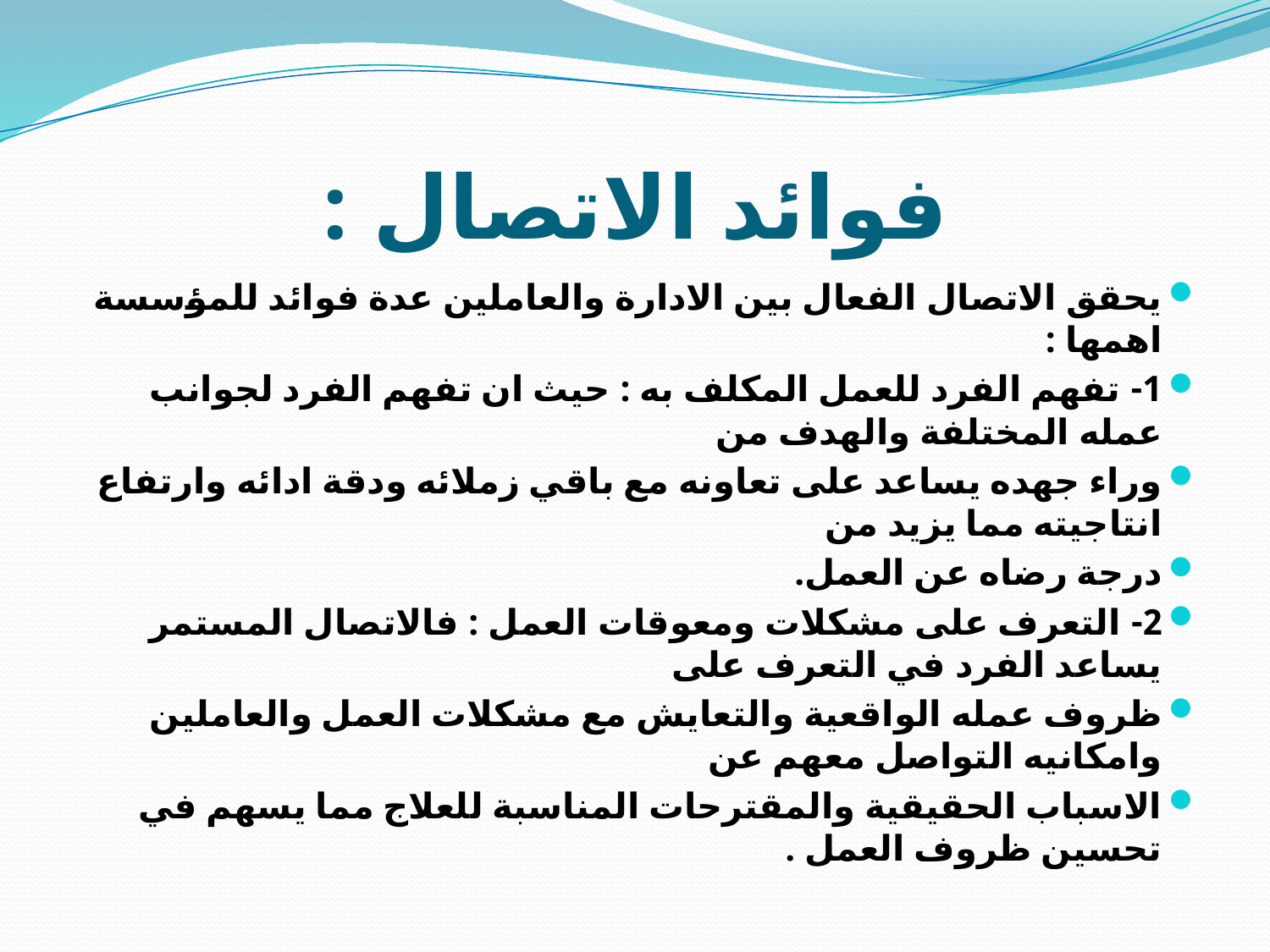

# فوائد الاتصال :
يحقق الاتصال الفعال بين الادارة والعاملين عدة فوائد للمؤسسة اهمها :
1- تفهم الفرد للعمل المكلف به : حيث ان تفهم الفرد لجوانب عمله المختلفة والهدف من
وراء جهده يساعد على تعاونه مع باقي زملائه ودقة ادائه وارتفاع انتاجيته مما يزيد من
درجة رضاه عن العمل.
2- التعرف على مشكلات ومعوقات العمل : فالاتصال المستمر يساعد الفرد في التعرف على
ظروف عمله الواقعية والتعايش مع مشكلات العمل والعاملين وامكانيه التواصل معهم عن
الاسباب الحقيقية والمقترحات المناسبة للعلاج مما يسهم في تحسين ظروف العمل .